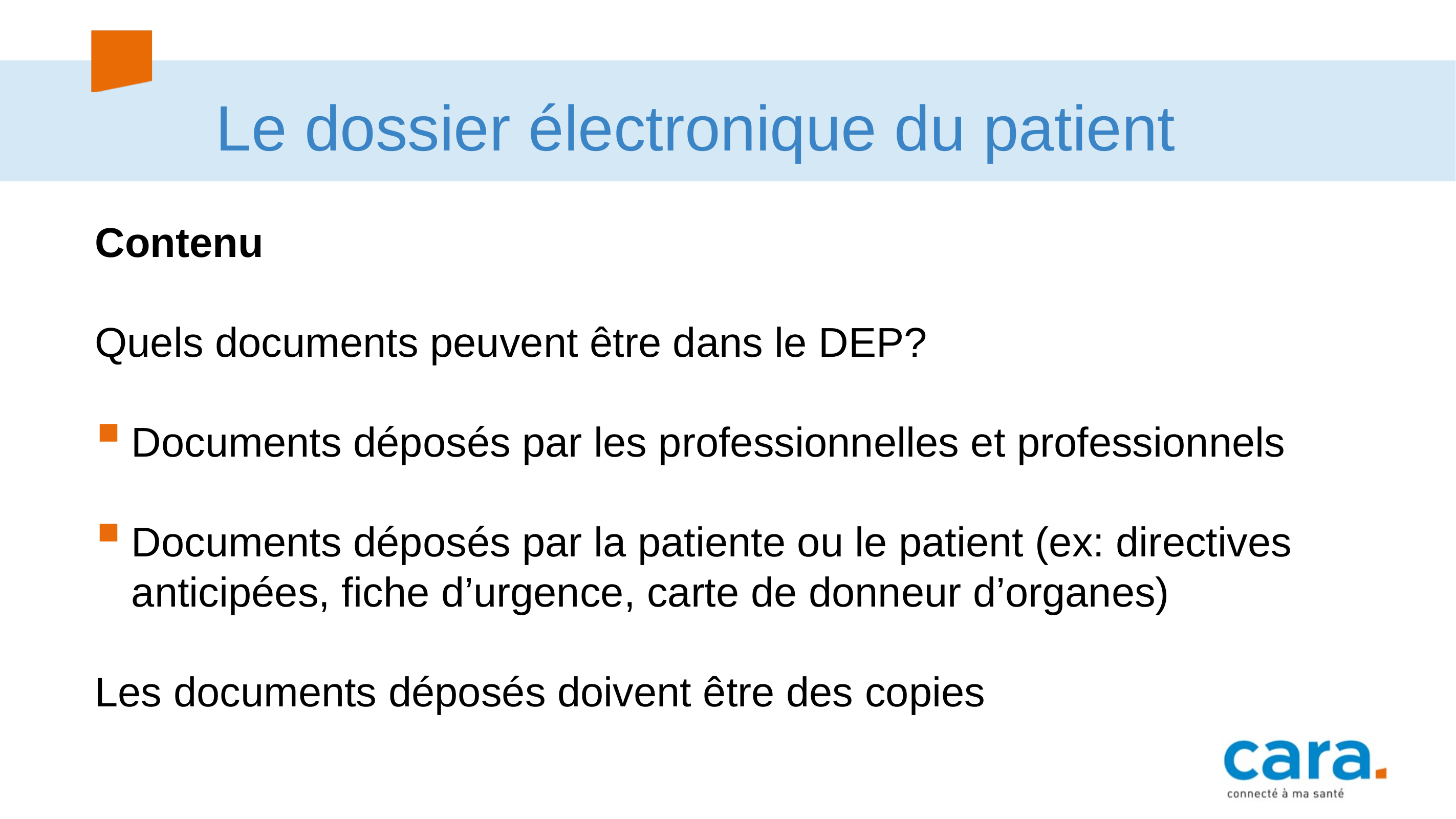

# Le dossier électronique du patient
Contenu

Quels documents peuvent être dans le DEP?

Documents déposés par les professionnelles et professionnels

Documents déposés par la patiente ou le patient (ex: directives anticipées, fiche d’urgence, carte de donneur d’organes)

Les documents déposés doivent être des copies